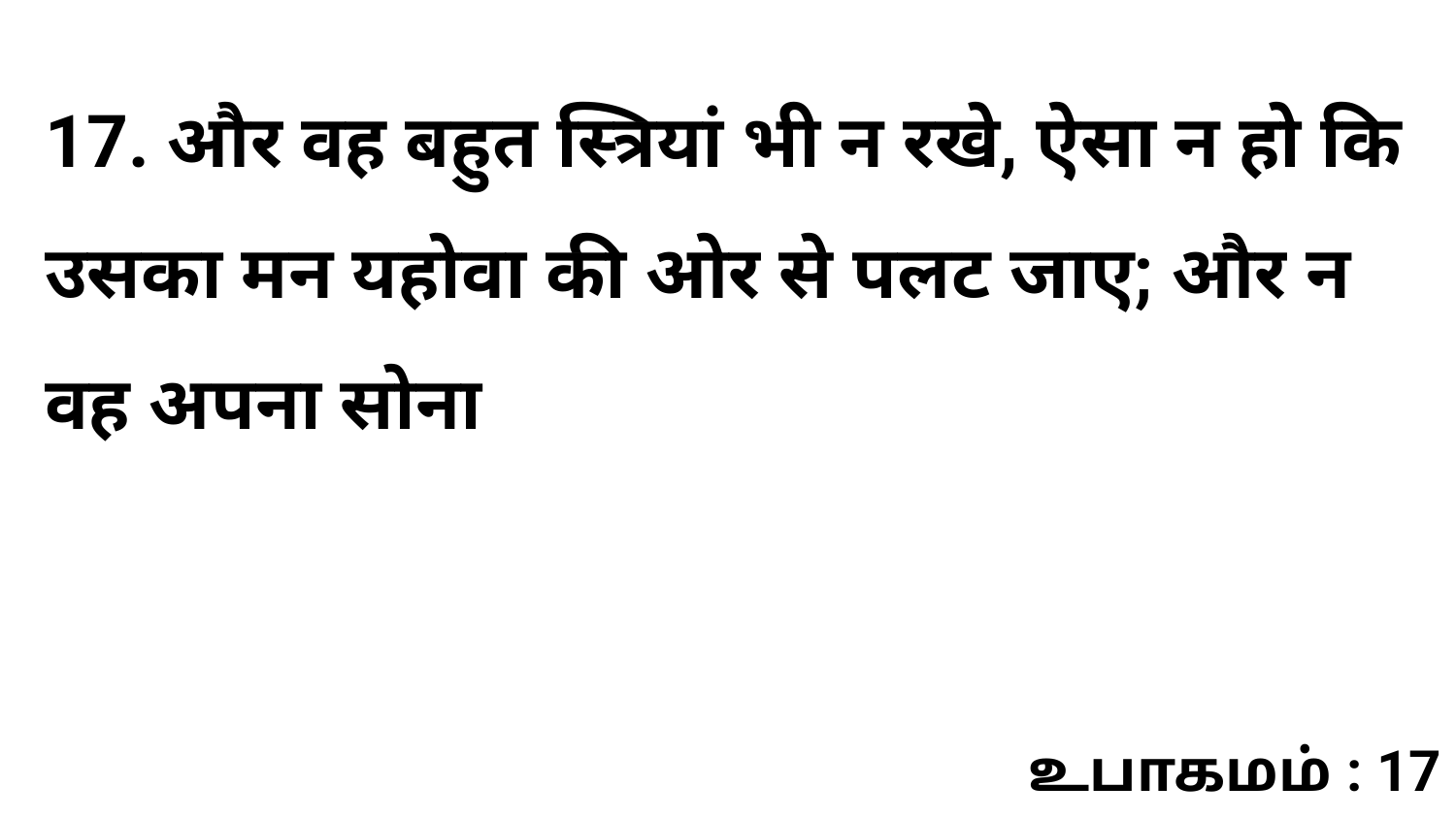

17. और वह बहुत स्त्रियां भी न रखे, ऐसा न हो कि उसका मन यहोवा की ओर से पलट जाए; और न वह अपना सोना
உபாகமம் : 17